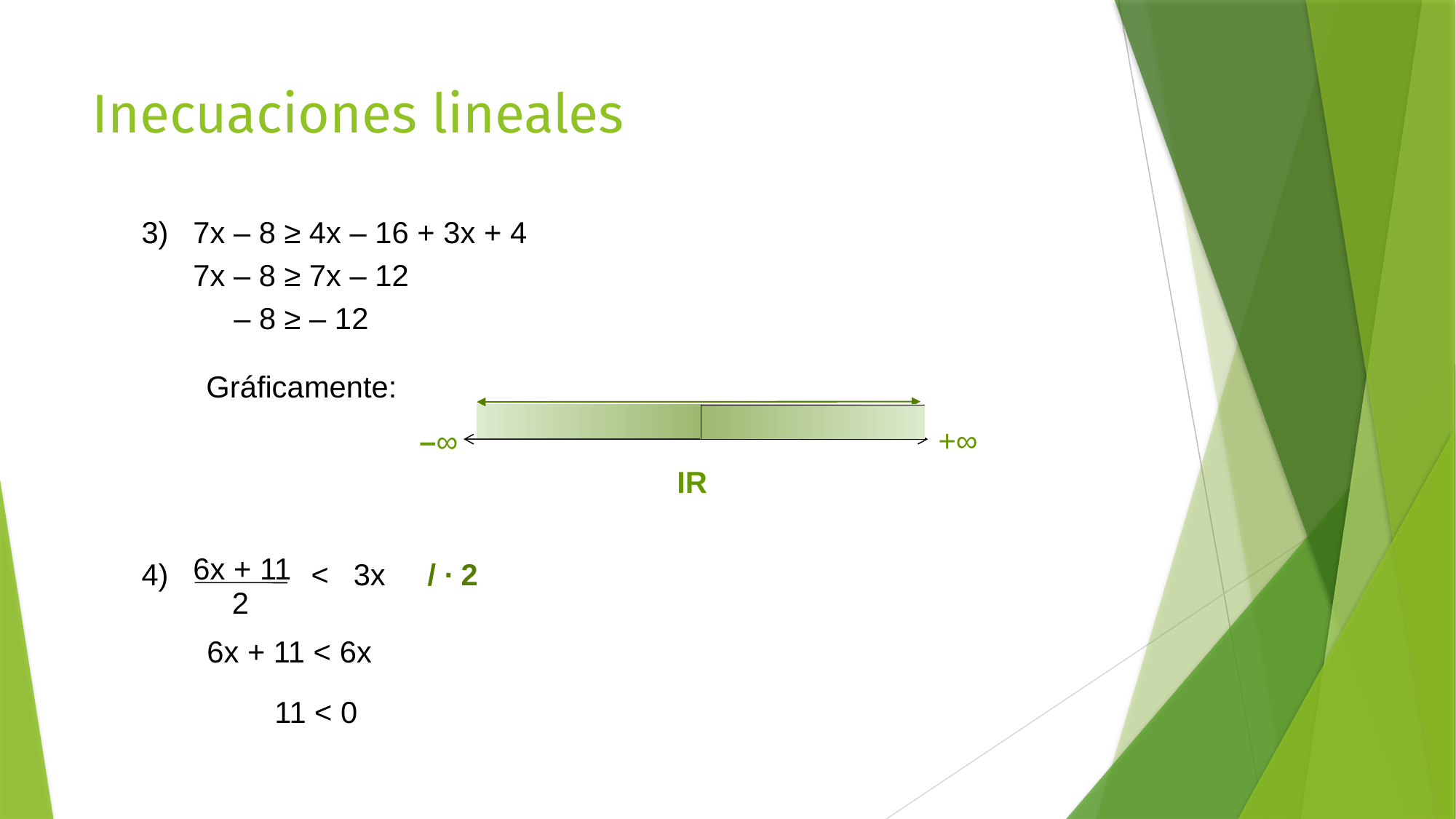

# Inecuaciones lineales
3)
7x – 8 ≥ 4x – 16 + 3x + 4
7x – 8 ≥ 7x – 12
– 8 ≥ – 12
Gráficamente:

+∞
–∞

IR

6x + 11
   2

4)
<
3x     / ∙ 2
6x + 11 < 6x
11 < 0